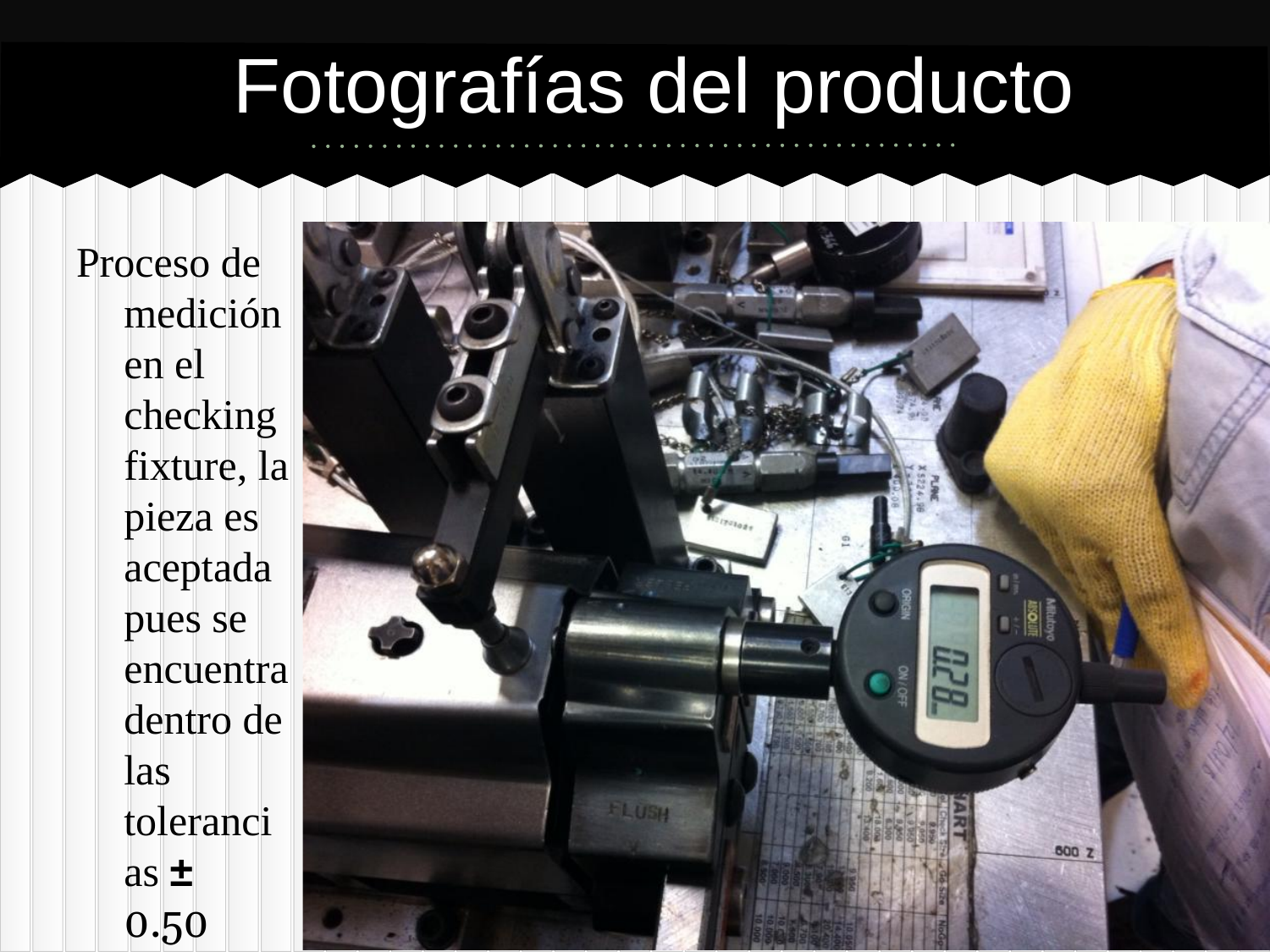

# Fotografías del producto
Proceso de medición en el checking fixture, la pieza es aceptada pues se encuentra dentro de las tolerancias ± 0.50